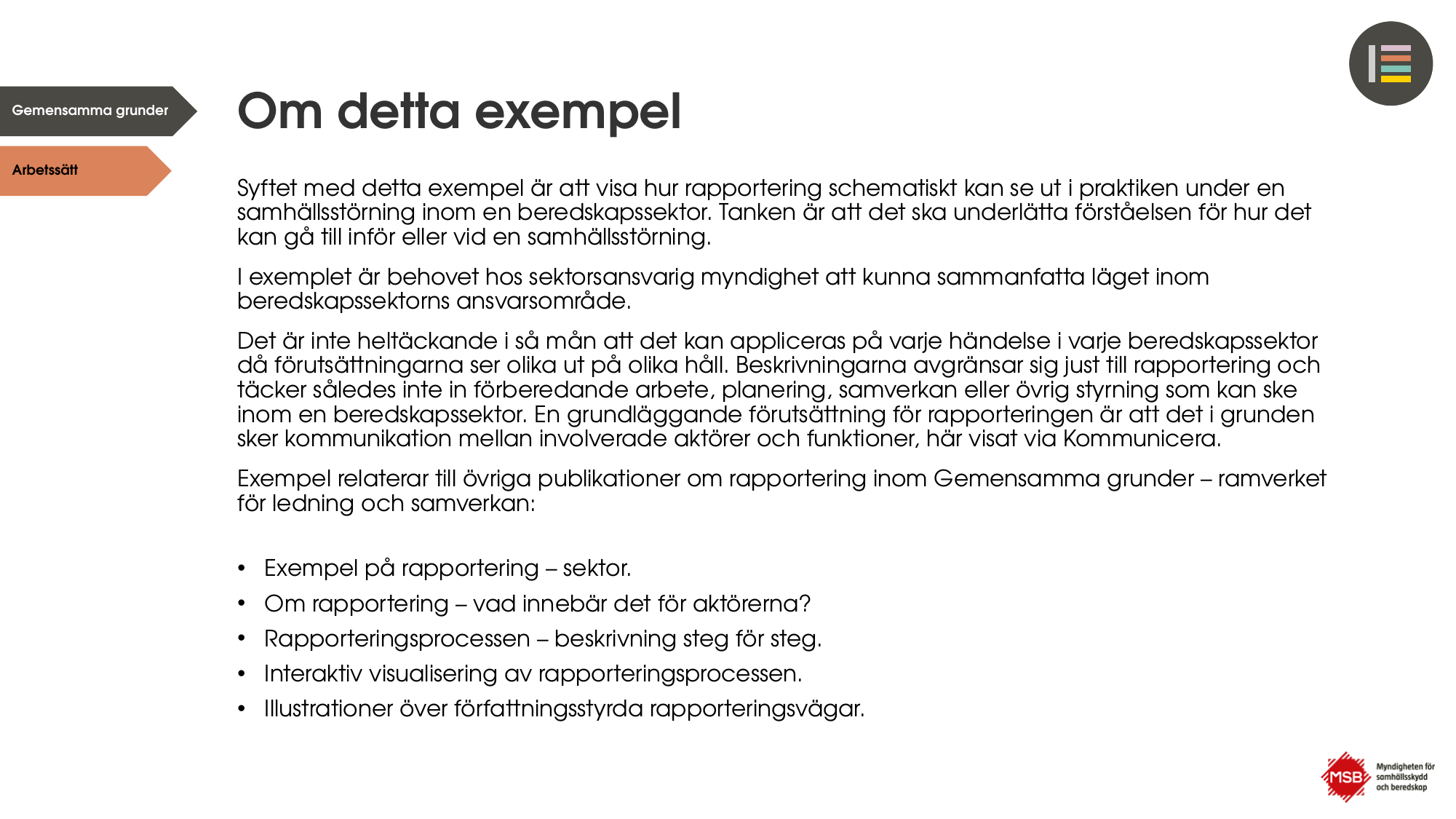

Om detta exempel
Syftet med detta exempel är att visa hur rapportering schematiskt kan se ut i praktiken under en samhällsstörning inom en beredskapssektor. Tanken är att det ska underlätta förståelsen för hur det kan gå till inför eller vid en samhällsstörning.
I exemplet är behovet hos sektorsansvarig myndighet att kunna sammanfatta läget inom beredskapssektorns ansvarsområde.
Det är inte heltäckande i så mån att det kan appliceras på varje händelse i varje beredskapssektor då förutsättningarna ser olika ut på olika håll. Beskrivningarna avgränsar sig just till rapportering och täcker således inte in förberedande arbete, planering, samverkan eller övrig styrning som kan ske inom en beredskapssektor. En grundläggande förutsättning för rapporteringen är att det i grunden sker kommunikation mellan involverade aktörer och funktioner, här visat via Kommunicera.
Exempel relaterar till övriga publikationer om rapportering inom Gemensamma grunder – ramverket för ledning och samverkan:
Exempel på rapportering – sektor.
Om rapportering – vad innebär det för aktörerna?
Rapporteringsprocessen – beskrivning steg för steg.
Interaktiv visualisering av rapporteringsprocessen.
Illustrationer över författningsstyrda rapporteringsvägar.